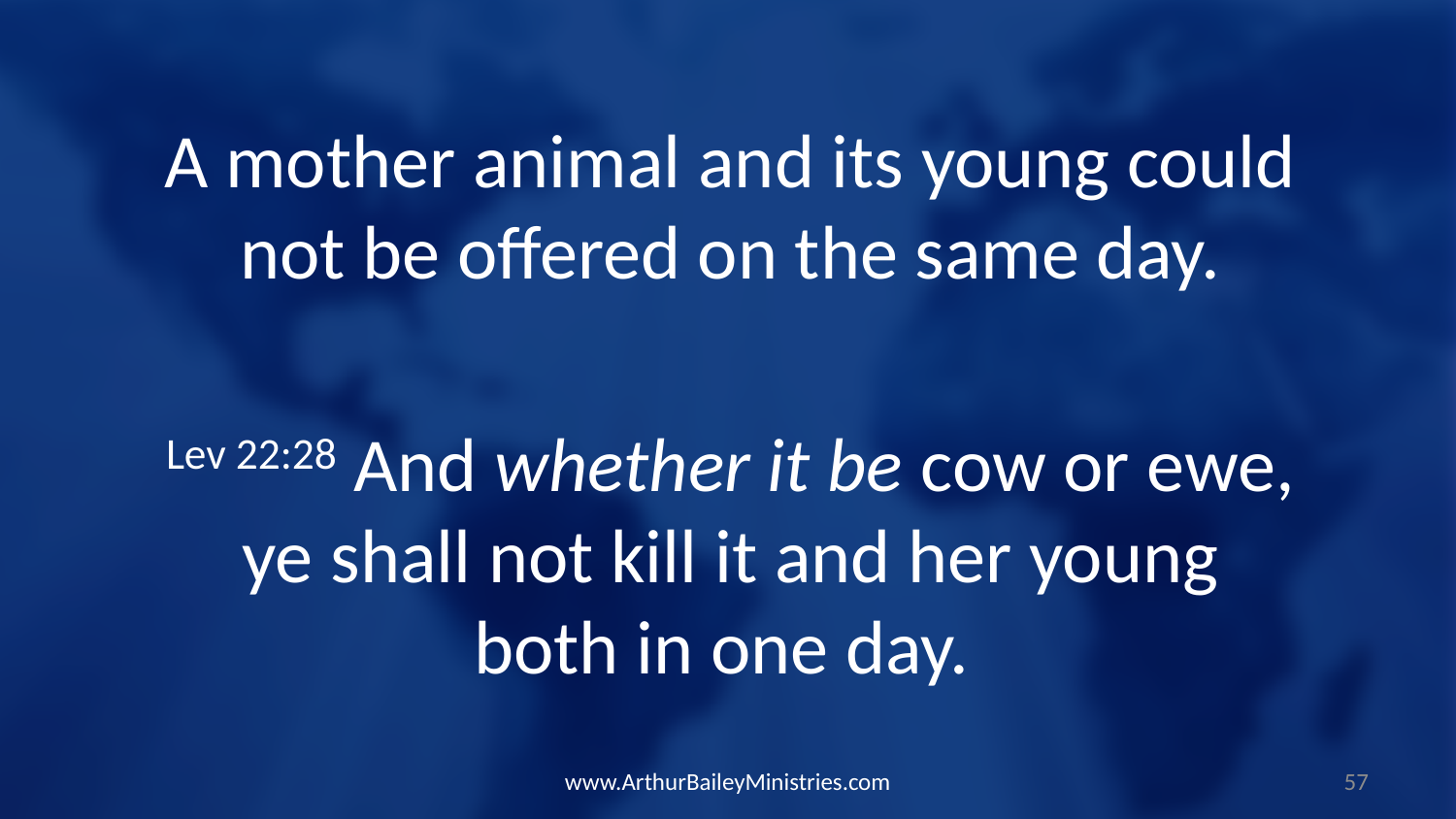

A mother animal and its young could not be offered on the same day.

Lev 22:28 And whether it be cow or ewe, ye shall not kill it and her young both in one day.
www.ArthurBaileyMinistries.com
57